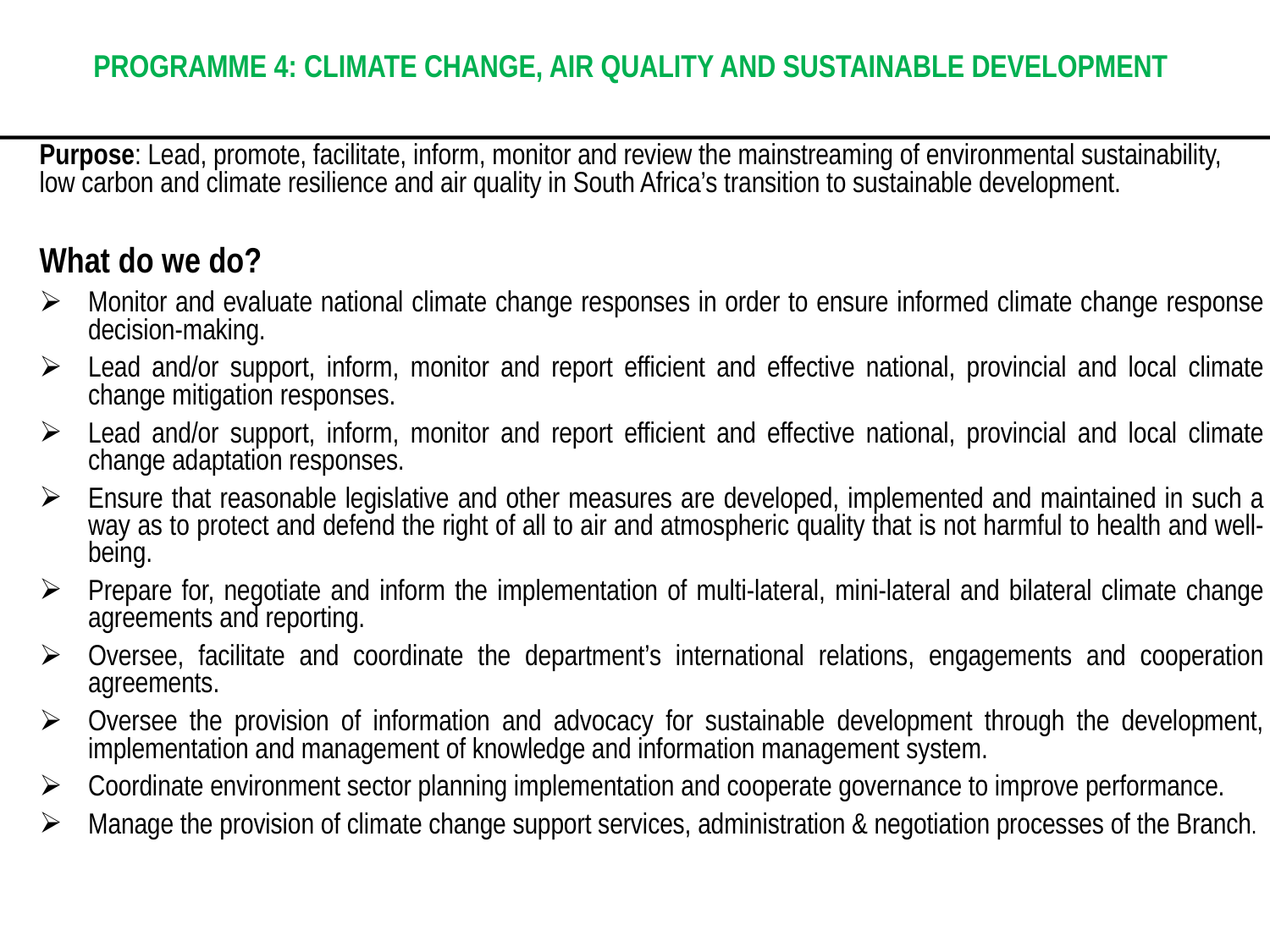

PROGRAMME 4: CLIMATE CHANGE, AIR QUALITY AND SUSTAINABLE DEVELOPMENT

Purpose: Lead, promote, facilitate, inform, monitor and review the mainstreaming of environmental sustainability, low carbon and climate resilience and air quality in South Africa’s transition to sustainable development.

What do we do?
Monitor and evaluate national climate change responses in order to ensure informed climate change response decision-making.
Lead and/or support, inform, monitor and report efficient and effective national, provincial and local climate change mitigation responses.
Lead and/or support, inform, monitor and report efficient and effective national, provincial and local climate change adaptation responses.
Ensure that reasonable legislative and other measures are developed, implemented and maintained in such a way as to protect and defend the right of all to air and atmospheric quality that is not harmful to health and well-being.
Prepare for, negotiate and inform the implementation of multi-lateral, mini-lateral and bilateral climate change agreements and reporting.
Oversee, facilitate and coordinate the department’s international relations, engagements and cooperation agreements.
Oversee the provision of information and advocacy for sustainable development through the development, implementation and management of knowledge and information management system.
Coordinate environment sector planning implementation and cooperate governance to improve performance.
Manage the provision of climate change support services, administration & negotiation processes of the Branch.